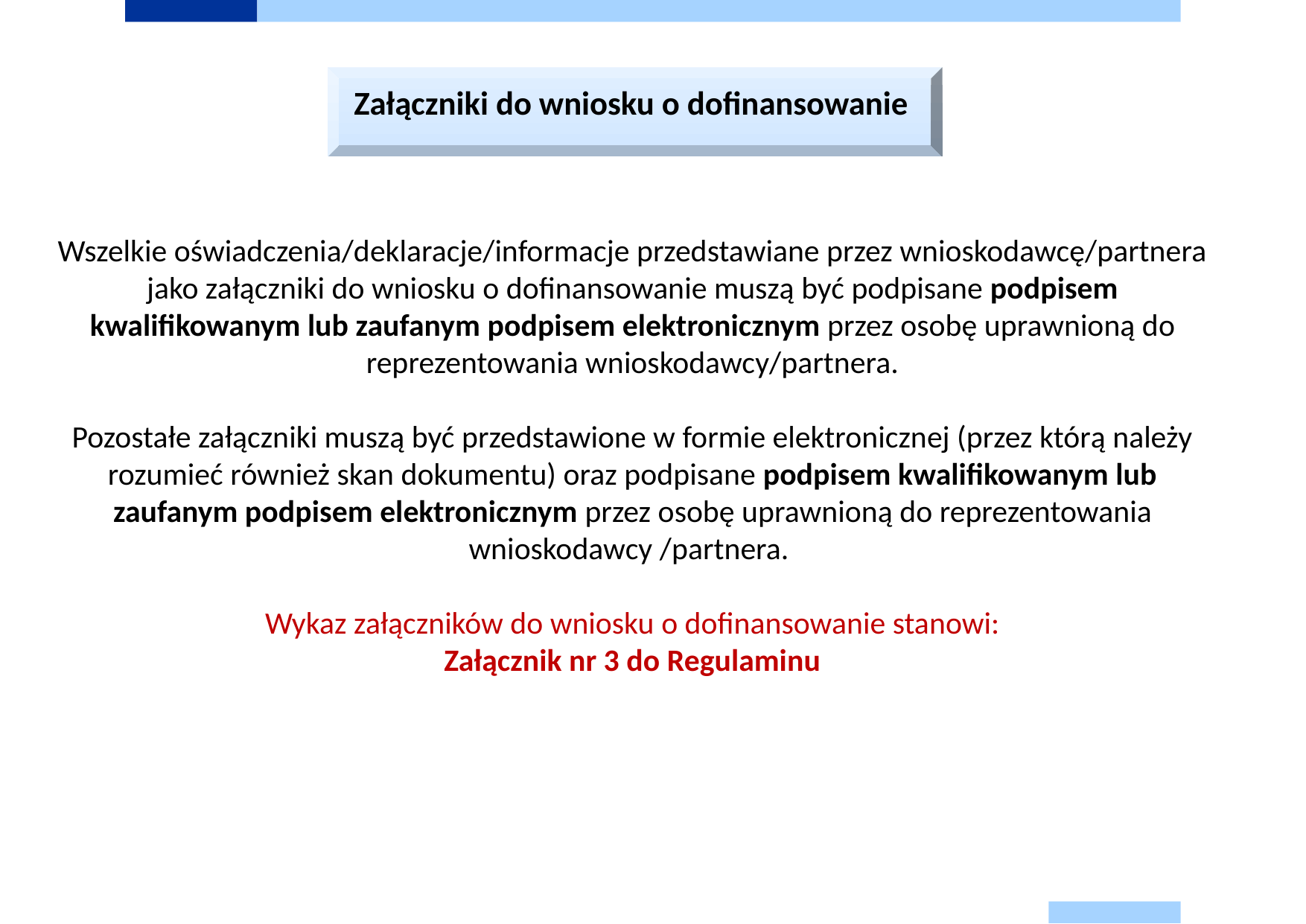

Załączniki do wniosku o dofinansowanie

Wszelkie oświadczenia/deklaracje/informacje przedstawiane przez wnioskodawcę/partnera jako załączniki do wniosku o dofinansowanie muszą być podpisane podpisem kwalifikowanym lub zaufanym podpisem elektronicznym przez osobę uprawnioną do reprezentowania wnioskodawcy/partnera.

Pozostałe załączniki muszą być przedstawione w formie elektronicznej (przez którą należy rozumieć również skan dokumentu) oraz podpisane podpisem kwalifikowanym lub zaufanym podpisem elektronicznym przez osobę uprawnioną do reprezentowania wnioskodawcy /partnera.

Wykaz załączników do wniosku o dofinansowanie stanowi:
Załącznik nr 3 do Regulaminu

#